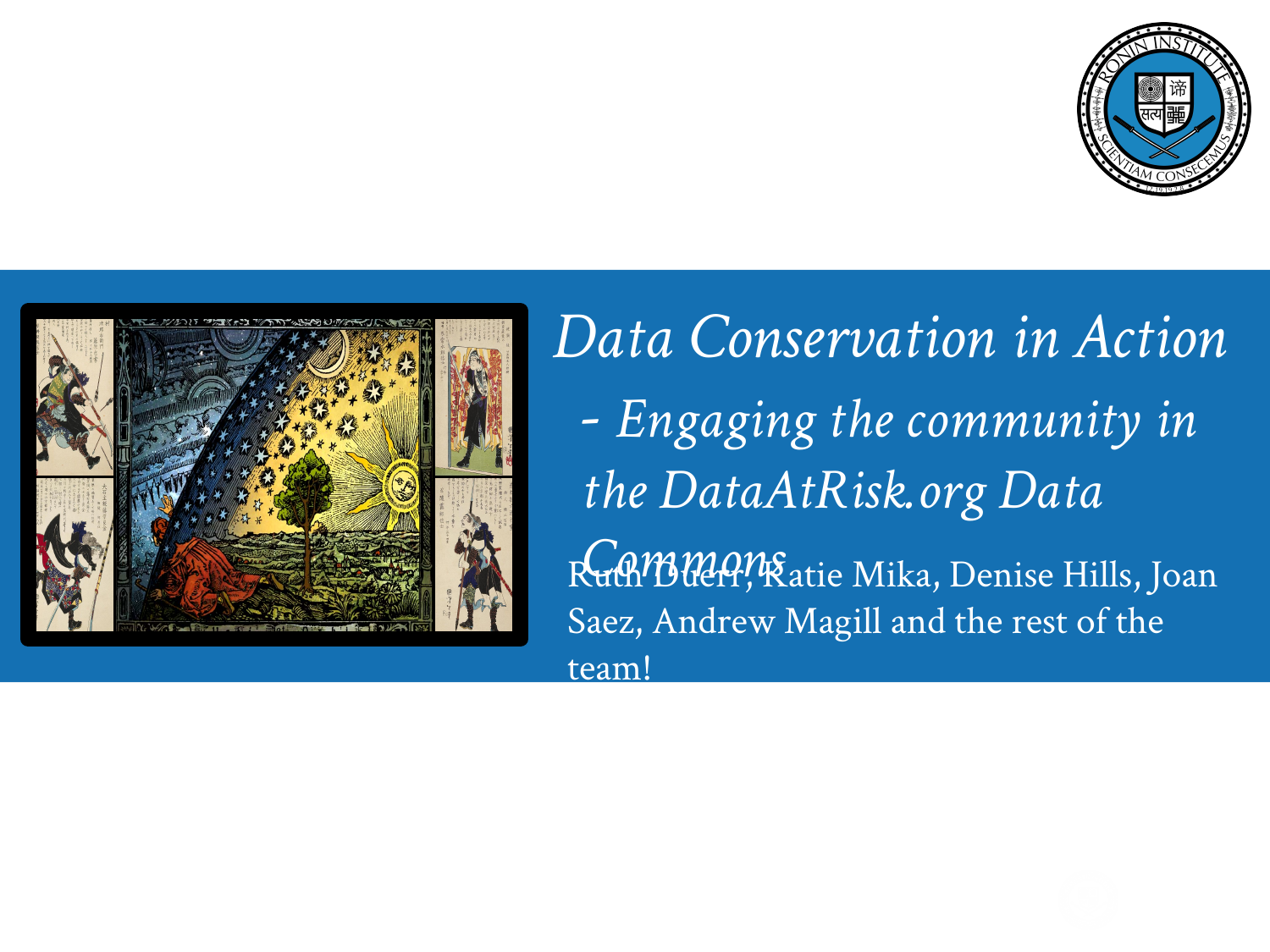

Data Conservation in Action - Engaging the community in the DataAtRisk.org Data Commons
Ruth Duerr, Katie Mika, Denise Hills, Joan Saez, Andrew Magill and the rest of the team!
1